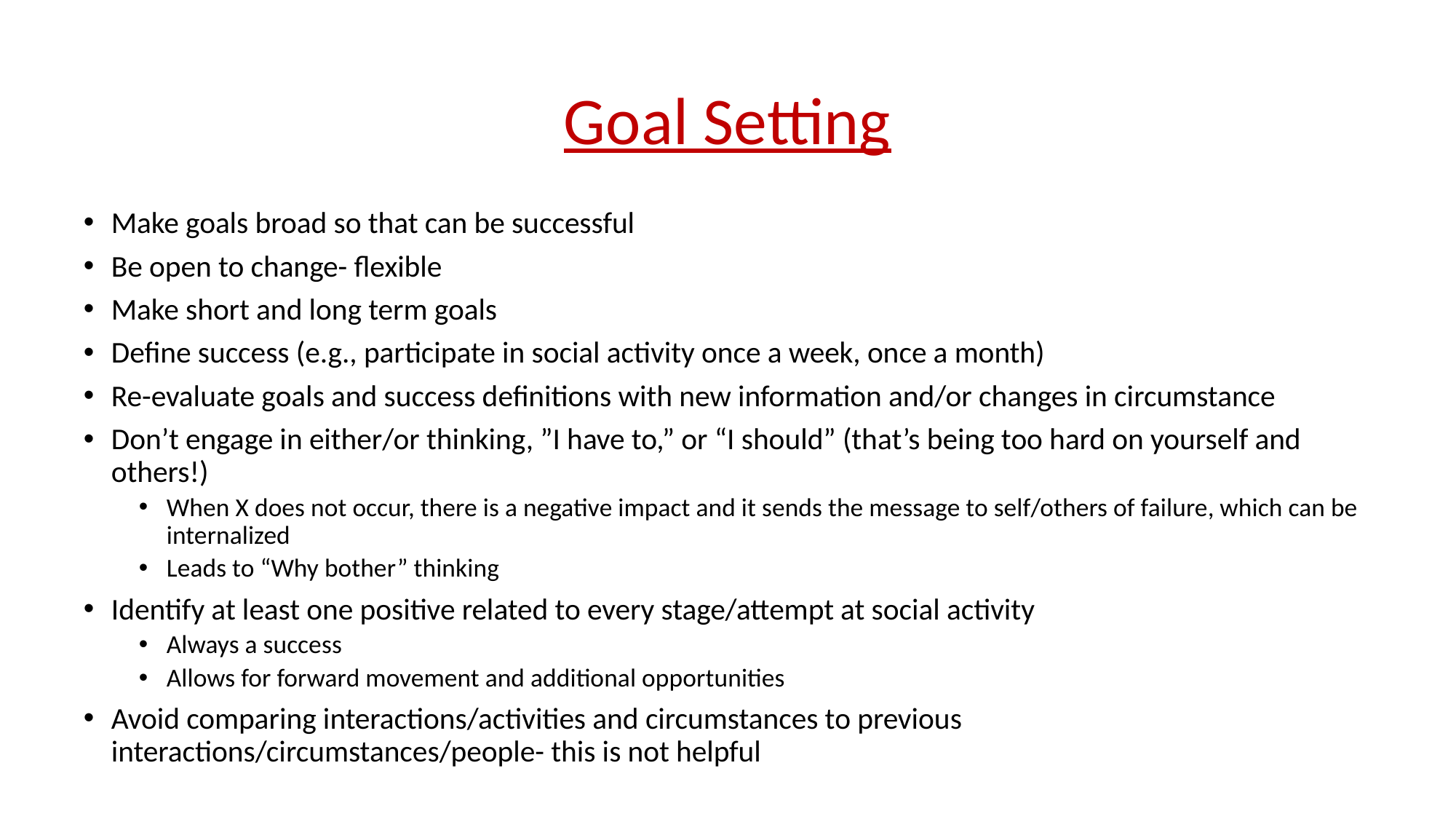

# Goal Setting
Make goals broad so that can be successful
Be open to change- flexible
Make short and long term goals
Define success (e.g., participate in social activity once a week, once a month)
Re-evaluate goals and success definitions with new information and/or changes in circumstance
Don’t engage in either/or thinking, ”I have to,” or “I should” (that’s being too hard on yourself and others!)
When X does not occur, there is a negative impact and it sends the message to self/others of failure, which can be internalized
Leads to “Why bother” thinking
Identify at least one positive related to every stage/attempt at social activity
Always a success
Allows for forward movement and additional opportunities
Avoid comparing interactions/activities and circumstances to previous interactions/circumstances/people- this is not helpful